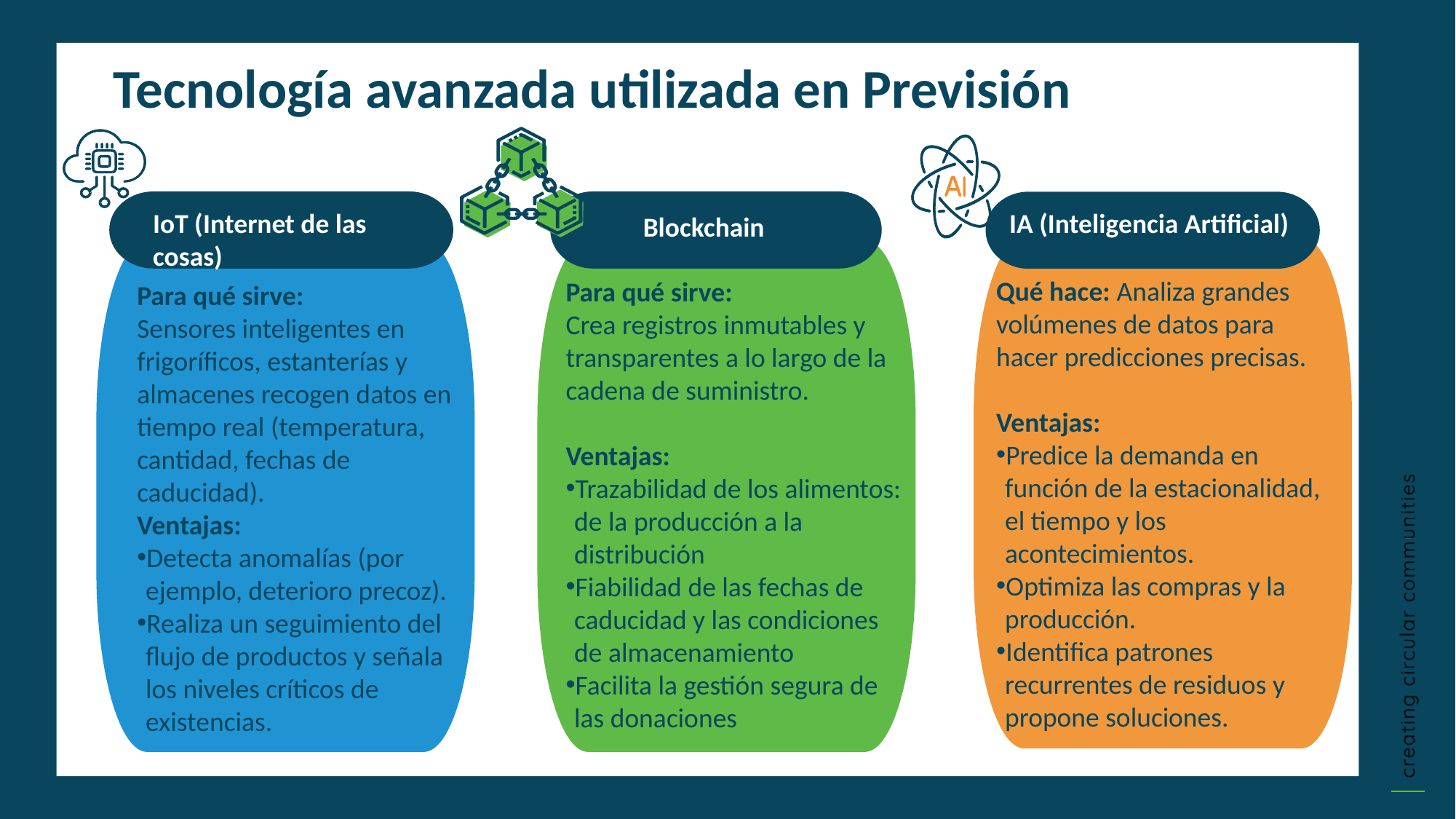

Tecnología avanzada utilizada en Previsión

IoT (Internet de las cosas)
IA (Inteligencia Artificial)
Blockchain

Qué hace: Analiza grandes volúmenes de datos para hacer predicciones precisas.

Ventajas:
Predice la demanda en función de la estacionalidad, el tiempo y los acontecimientos.
Optimiza las compras y la producción.
Identifica patrones recurrentes de residuos y propone soluciones.
Para qué sirve:
Crea registros inmutables y transparentes a lo largo de la cadena de suministro.

Ventajas:
Trazabilidad de los alimentos: de la producción a la distribución
Fiabilidad de las fechas de caducidad y las condiciones de almacenamiento
Facilita la gestión segura de las donaciones
Para qué sirve:
Sensores inteligentes en frigoríficos, estanterías y almacenes recogen datos en tiempo real (temperatura, cantidad, fechas de caducidad).
Ventajas:
Detecta anomalías (por ejemplo, deterioro precoz).
Realiza un seguimiento del flujo de productos y señala los niveles críticos de existencias.